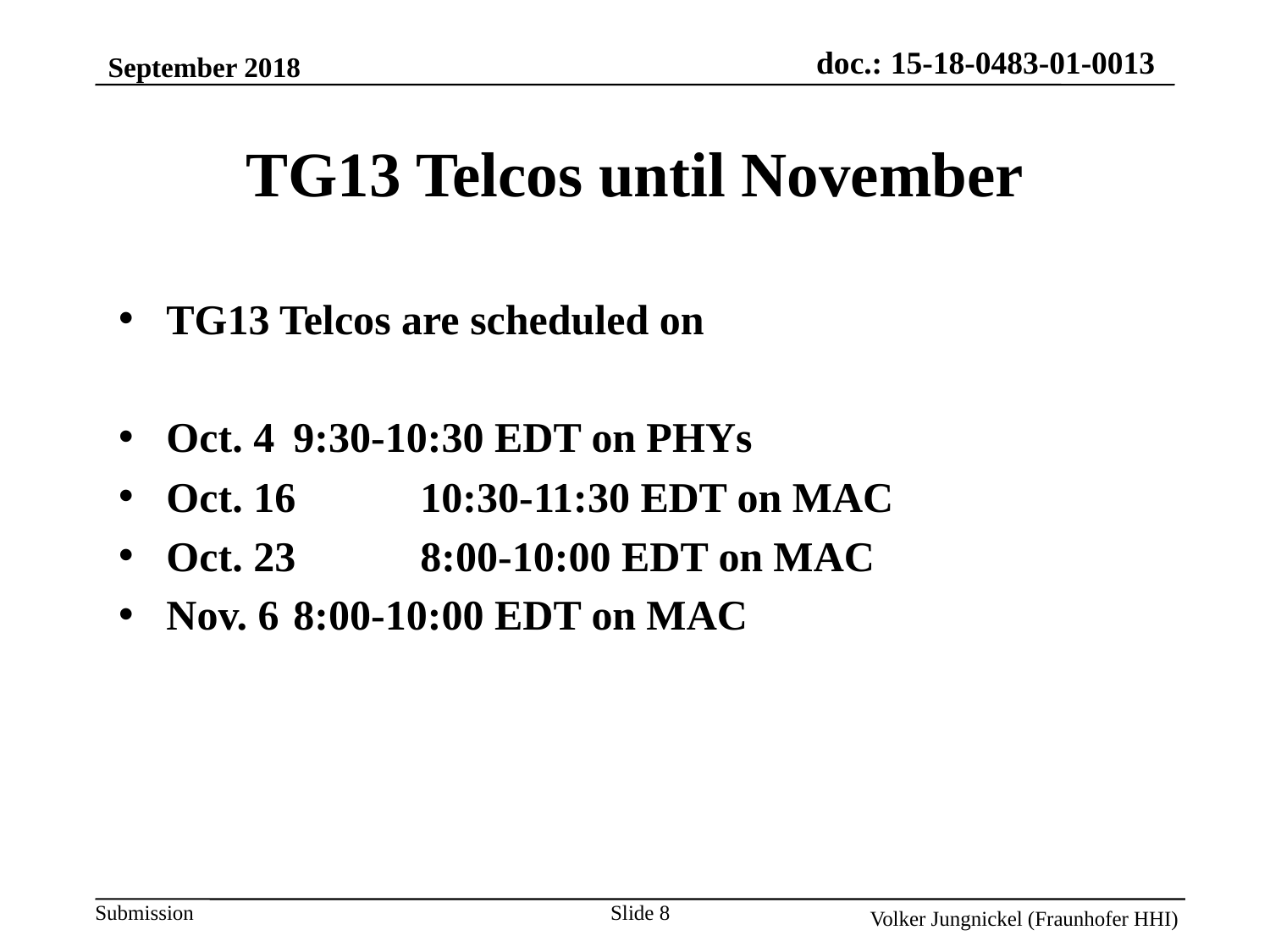

September 2018
TG13 Telcos until November
TG13 Telcos are scheduled on

Oct. 4 	9:30-10:30 EDT on PHYs
Oct. 16 	10:30-11:30 EDT on MAC
Oct. 23 	8:00-10:00 EDT on MAC
Nov. 6 	8:00-10:00 EDT on MAC

Slide 8
Volker Jungnickel (Fraunhofer HHI)